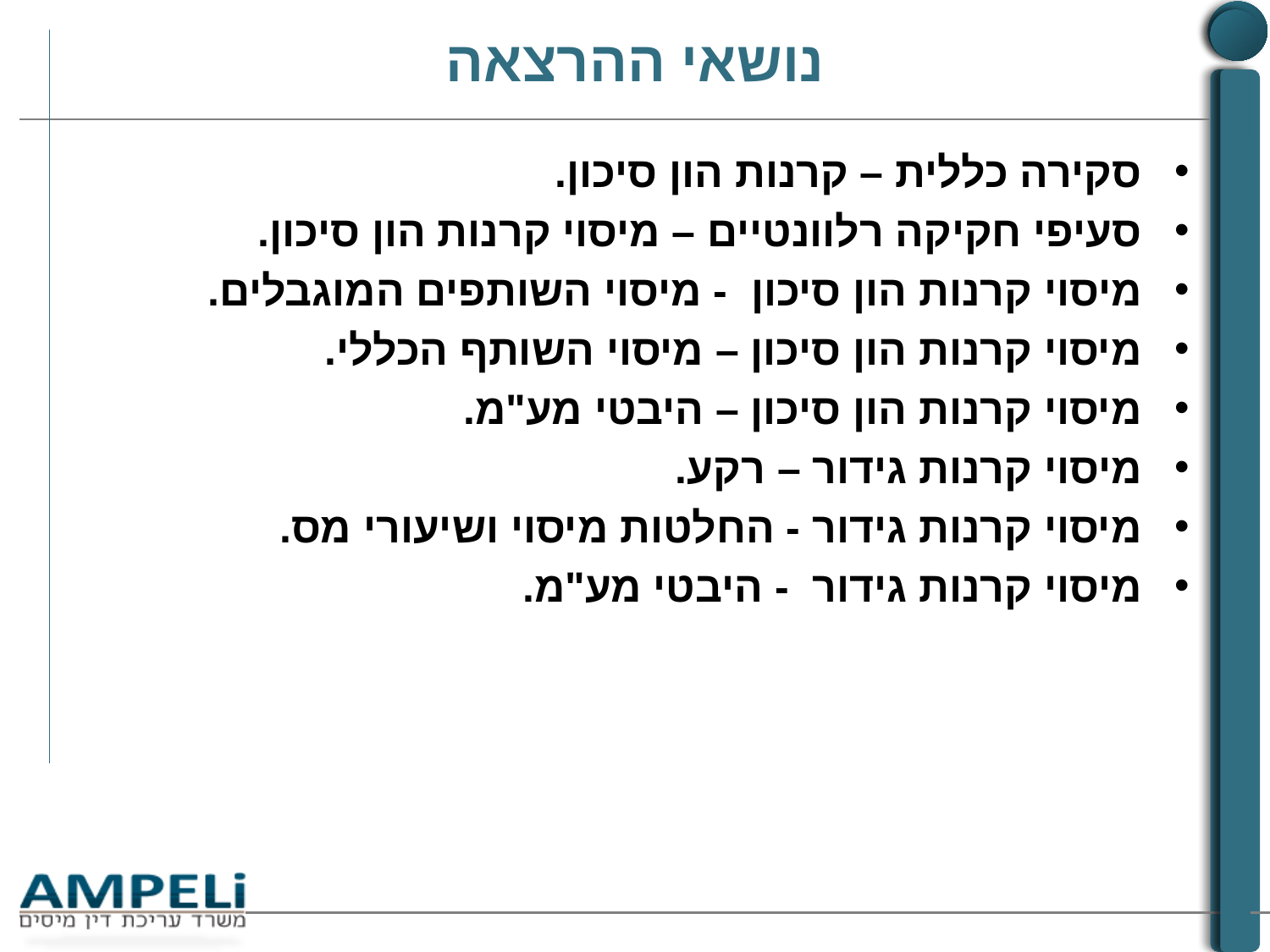

# נושאי ההרצאה
סקירה כללית – קרנות הון סיכון.
סעיפי חקיקה רלוונטיים – מיסוי קרנות הון סיכון.
מיסוי קרנות הון סיכון  - מיסוי השותפים המוגבלים.
מיסוי קרנות הון סיכון – מיסוי השותף הכללי.
מיסוי קרנות הון סיכון – היבטי מע"מ.
מיסוי קרנות גידור – רקע.
מיסוי קרנות גידור - החלטות מיסוי ושיעורי מס.
מיסוי קרנות גידור  - היבטי מע"מ.